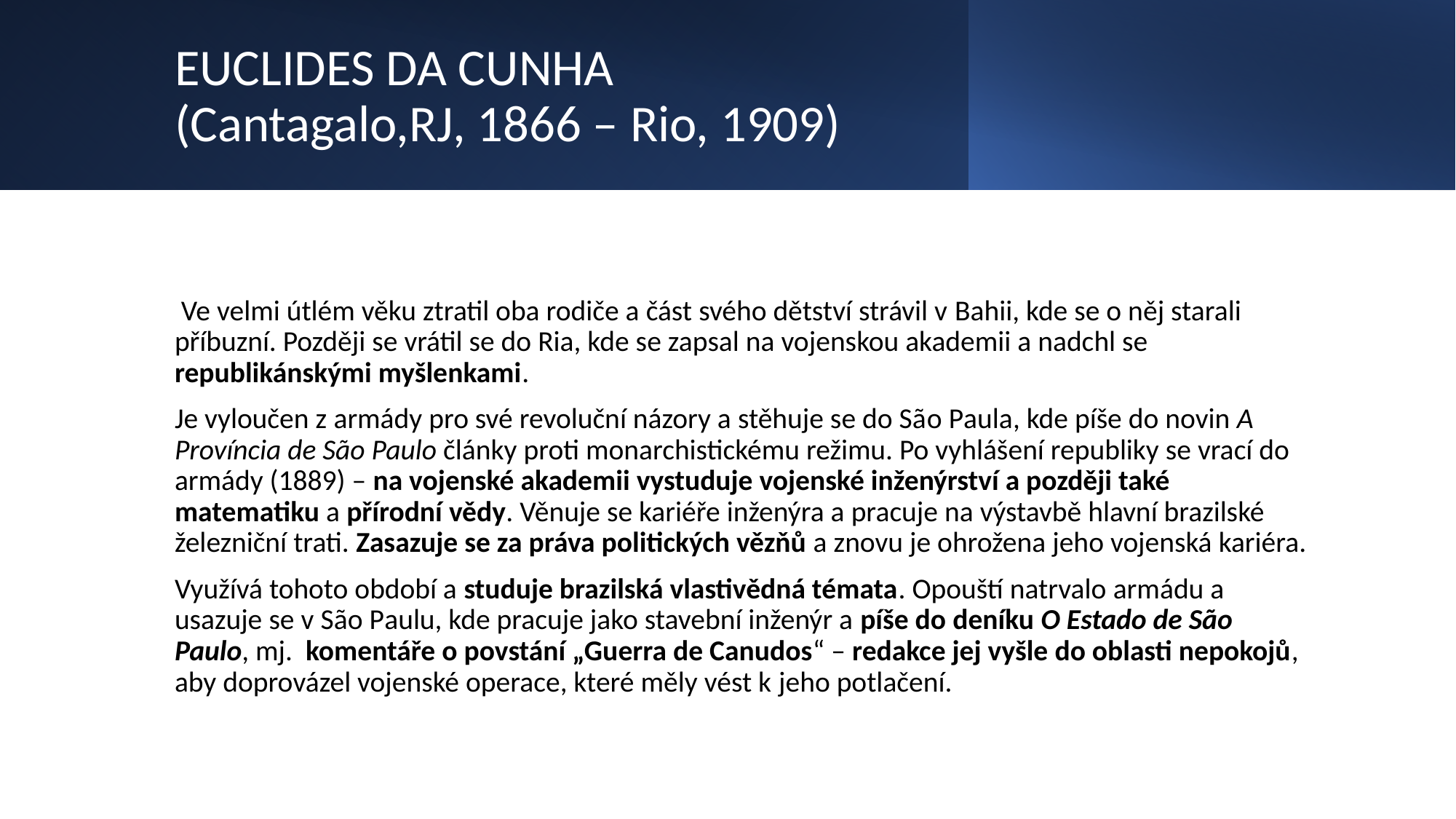

# EUCLIDES DA CUNHA (Cantagalo,RJ, 1866 – Rio, 1909)
 Ve velmi útlém věku ztratil oba rodiče a část svého dětství strávil v Bahii, kde se o něj starali příbuzní. Později se vrátil se do Ria, kde se zapsal na vojenskou akademii a nadchl se republikánskými myšlenkami.
Je vyloučen z armády pro své revoluční názory a stěhuje se do São Paula, kde píše do novin A Província de São Paulo články proti monarchistickému režimu. Po vyhlášení republiky se vrací do armády (1889) – na vojenské akademii vystuduje vojenské inženýrství a později také matematiku a přírodní vědy. Věnuje se kariéře inženýra a pracuje na výstavbě hlavní brazilské železniční trati. Zasazuje se za práva politických vězňů a znovu je ohrožena jeho vojenská kariéra.
Využívá tohoto období a studuje brazilská vlastivědná témata. Opouští natrvalo armádu a usazuje se v São Paulu, kde pracuje jako stavební inženýr a píše do deníku O Estado de São Paulo, mj.  komentáře o povstání „Guerra de Canudos“ – redakce jej vyšle do oblasti nepokojů, aby doprovázel vojenské operace, které měly vést k jeho potlačení.